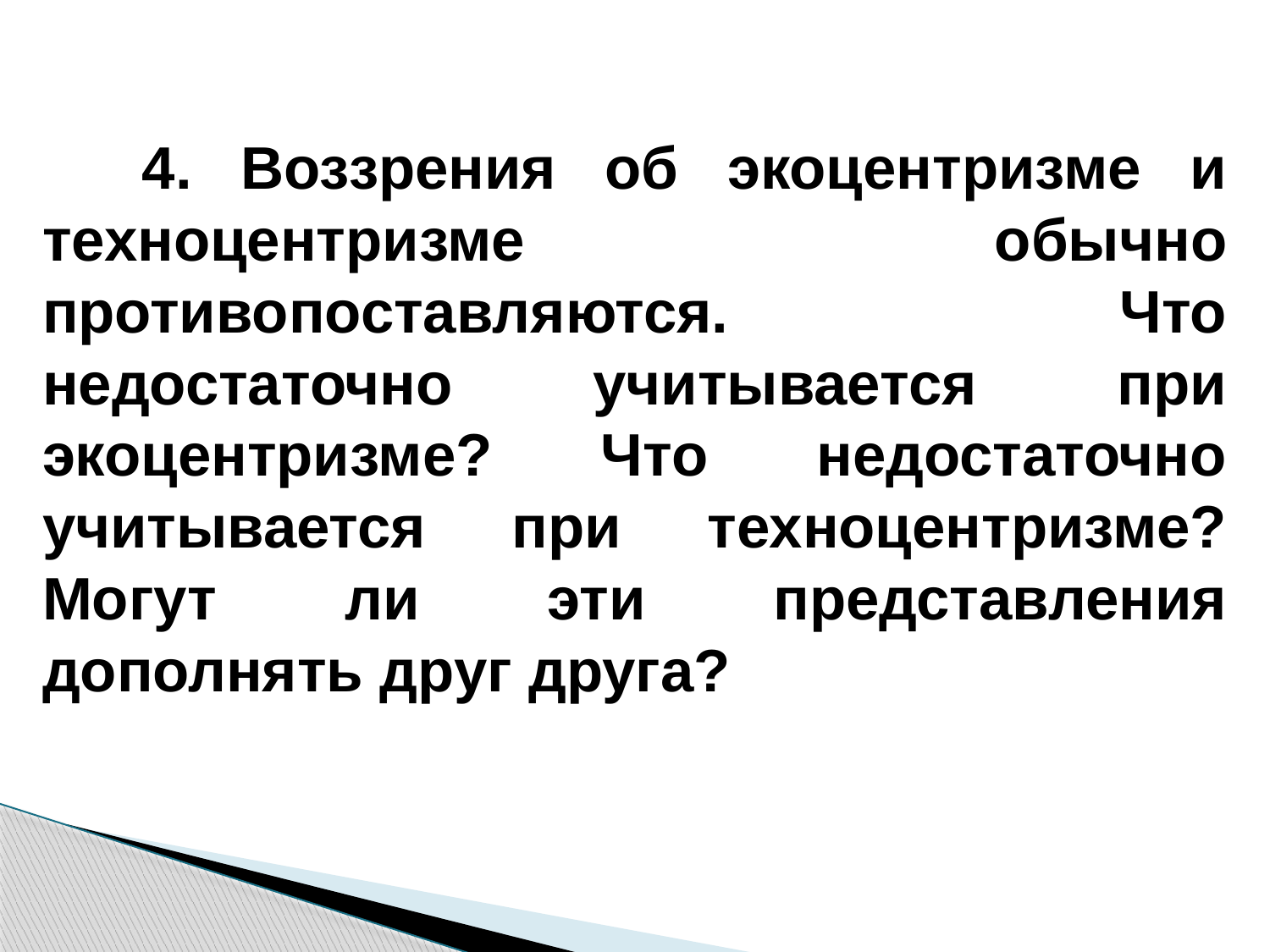

# 4. Воззрения об экоцентризме и техноцентризме обычно противопоставляются. Что недостаточно учитывается при экоцентризме? Что недостаточно учитывается при техноцентризме? Могут ли эти представления дополнять друг друга?